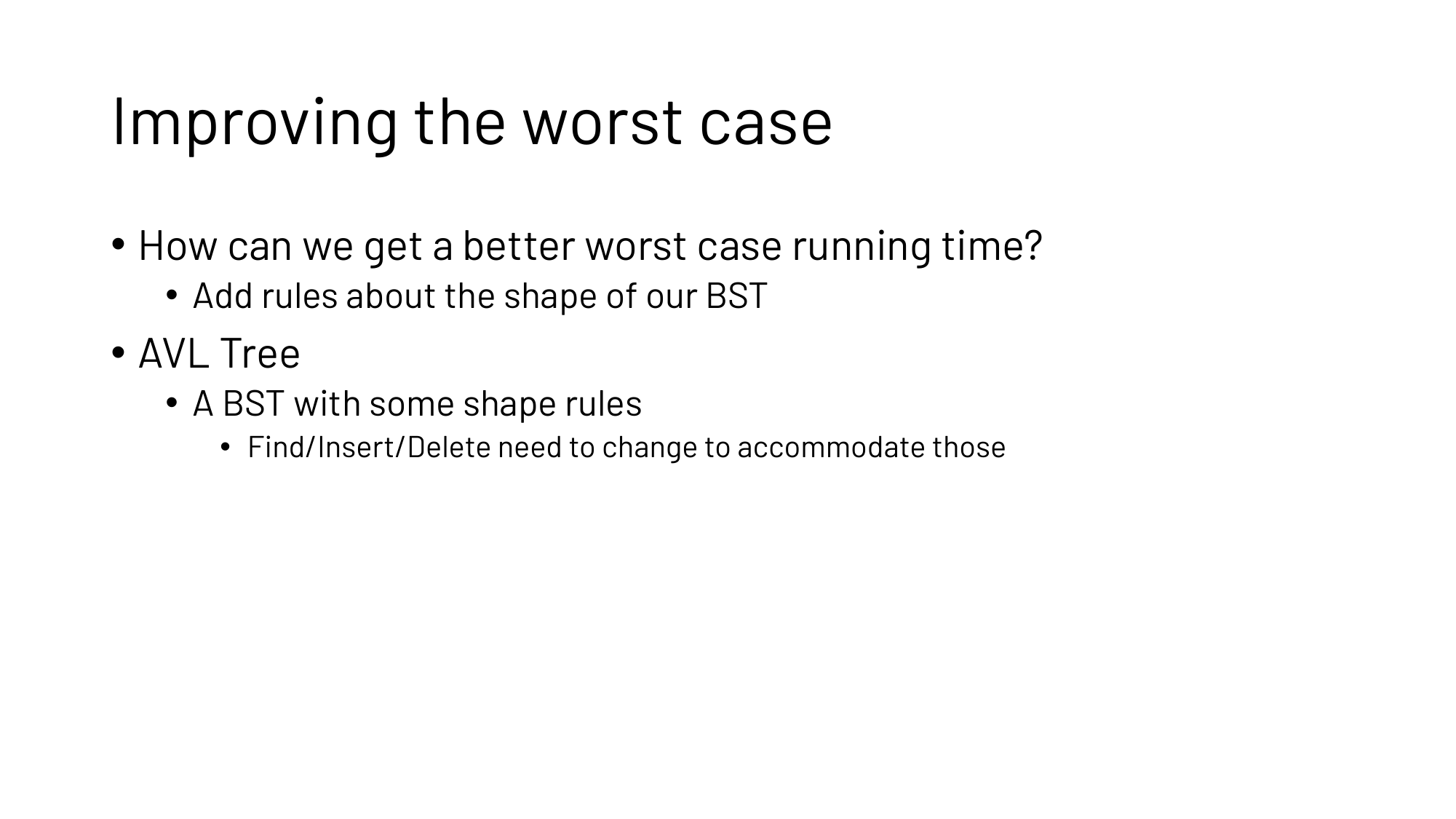

# Improving the worst case
How can we get a better worst case running time?
Add rules about the shape of our BST
AVL Tree
A BST with some shape rules
Find/Insert/Delete need to change to accommodate those